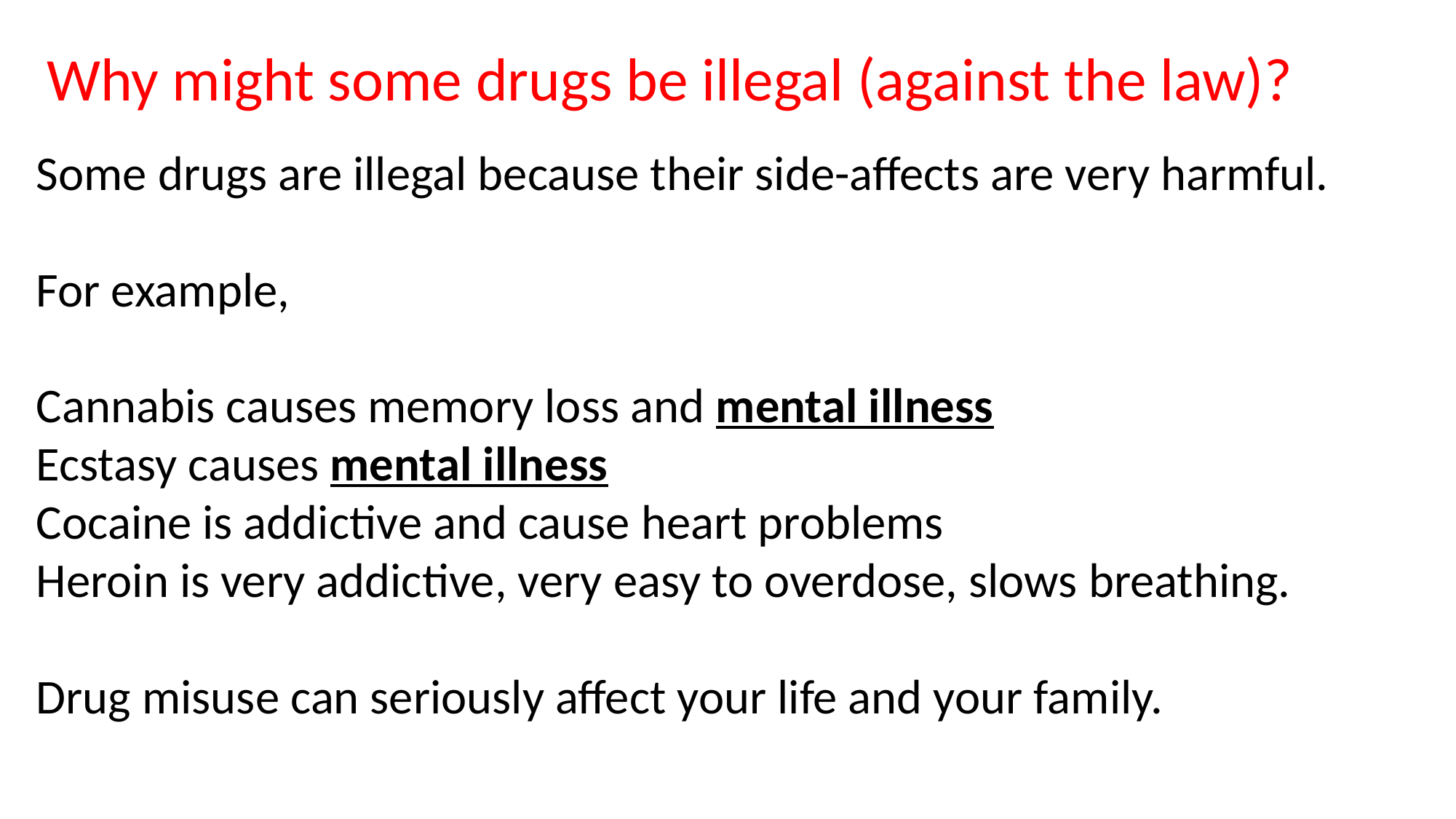

Why might some drugs be illegal (against the law)?
Some drugs are illegal because their side-affects are very harmful.

For example,

Cannabis causes memory loss and mental illness
Ecstasy causes mental illness
Cocaine is addictive and cause heart problems
Heroin is very addictive, very easy to overdose, slows breathing.

Drug misuse can seriously affect your life and your family.